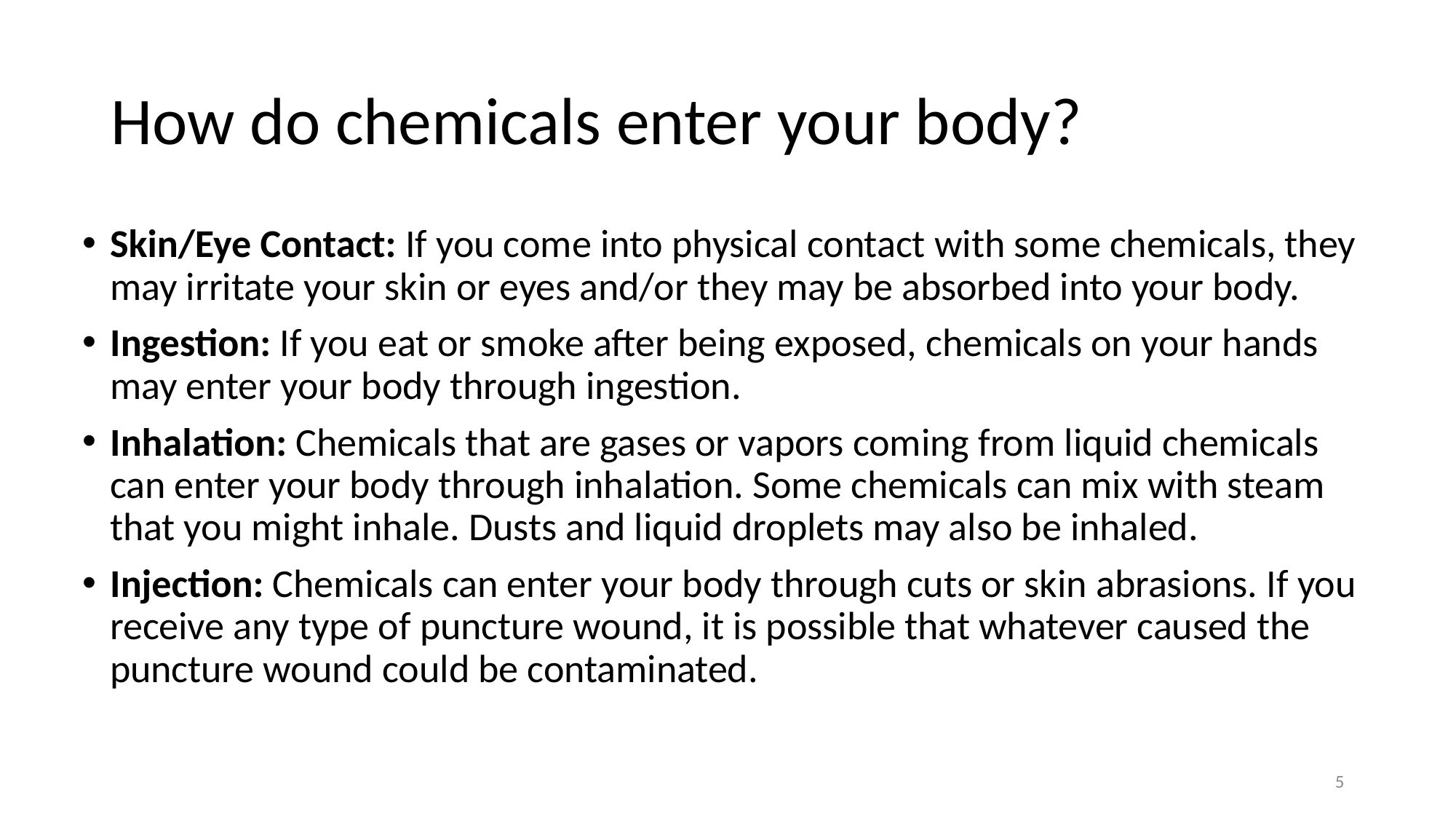

# How do chemicals enter your body?
Skin/Eye Contact: If you come into physical contact with some chemicals, they may irritate your skin or eyes and/or they may be absorbed into your body.
Ingestion: If you eat or smoke after being exposed, chemicals on your hands may enter your body through ingestion.
Inhalation: Chemicals that are gases or vapors coming from liquid chemicals can enter your body through inhalation. Some chemicals can mix with steam that you might inhale. Dusts and liquid droplets may also be inhaled.
Injection: Chemicals can enter your body through cuts or skin abrasions. If you receive any type of puncture wound, it is possible that whatever caused the puncture wound could be contaminated.
5